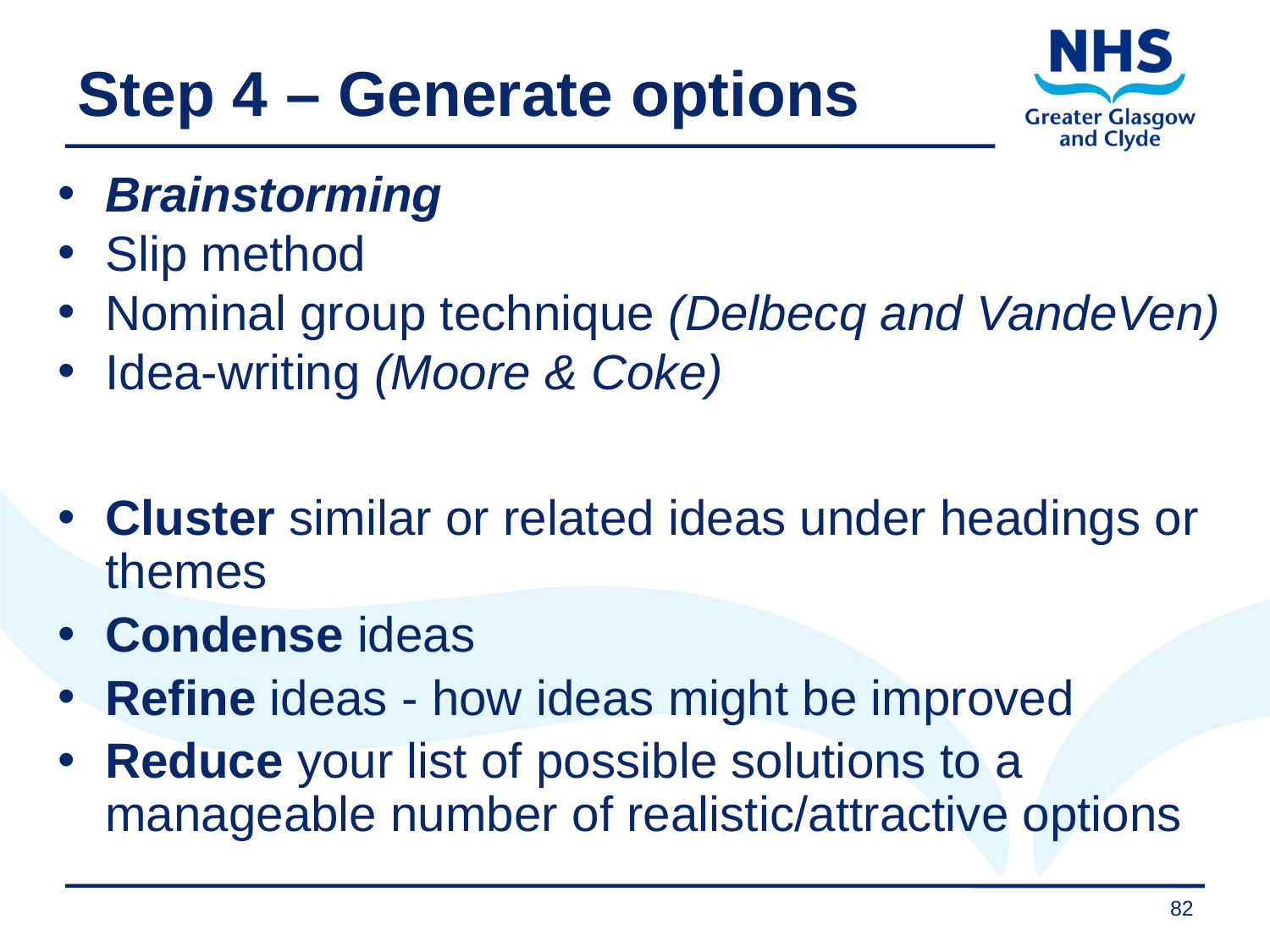

Step 4 – Generate options
Brainstorming
Slip method
Nominal group technique (Delbecq and VandeVen)
Idea-writing (Moore & Coke)

Cluster similar or related ideas under headings or themes
Condense ideas
Refine ideas - how ideas might be improved
Reduce your list of possible solutions to a manageable number of realistic/attractive options

82